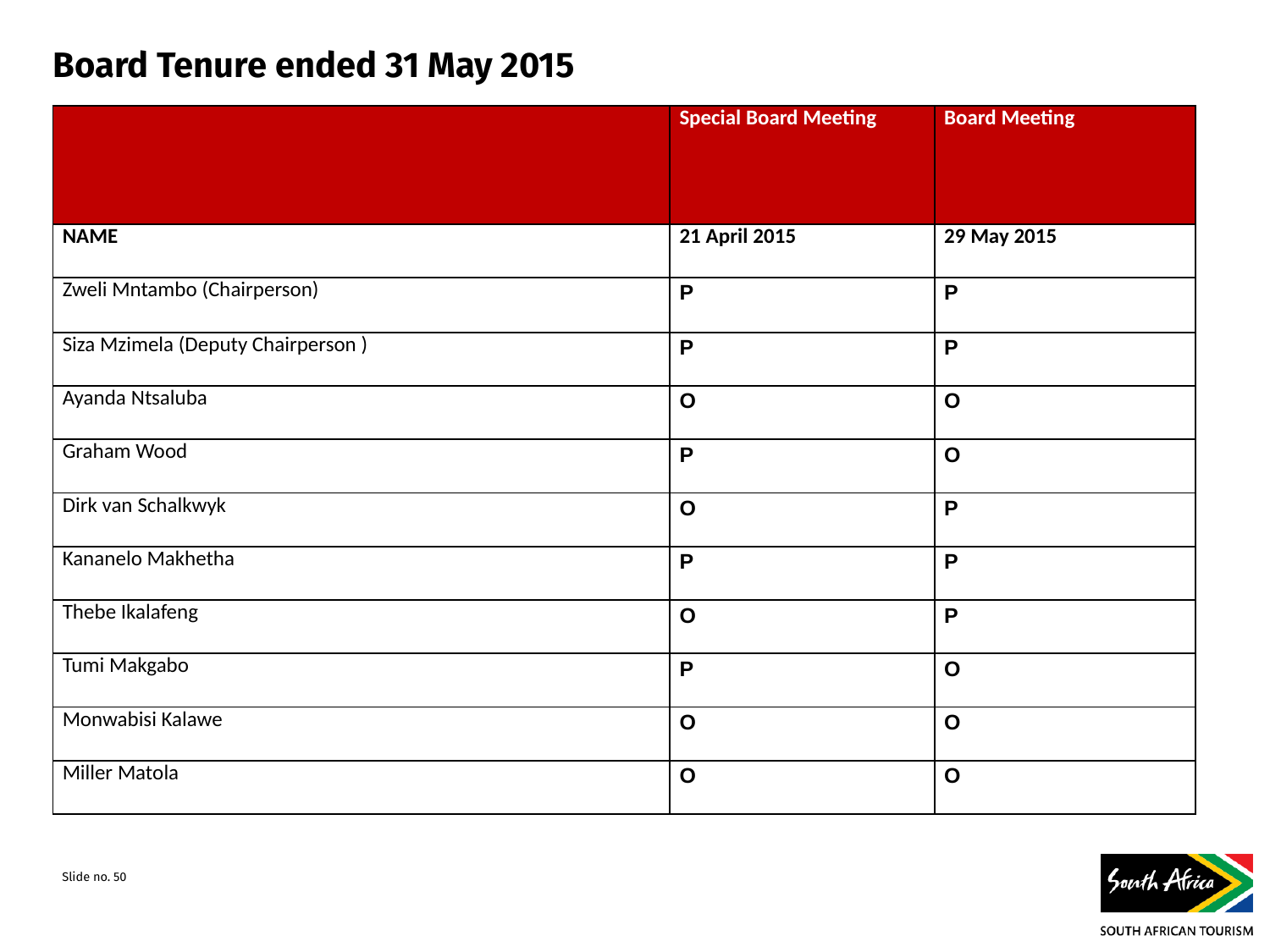

# Board Tenure ended 31 May 2015
|  | Special Board Meeting | Board Meeting |
| --- | --- | --- |
| NAME | 21 April 2015 | 29 May 2015 |
| Zweli Mntambo (Chairperson) | P | P |
| Siza Mzimela (Deputy Chairperson ) | P | P |
| Ayanda Ntsaluba | O | O |
| Graham Wood | P | O |
| Dirk van Schalkwyk | O | P |
| Kananelo Makhetha | P | P |
| Thebe Ikalafeng | O | P |
| Tumi Makgabo | P | O |
| Monwabisi Kalawe | O | O |
| Miller Matola | O | O |